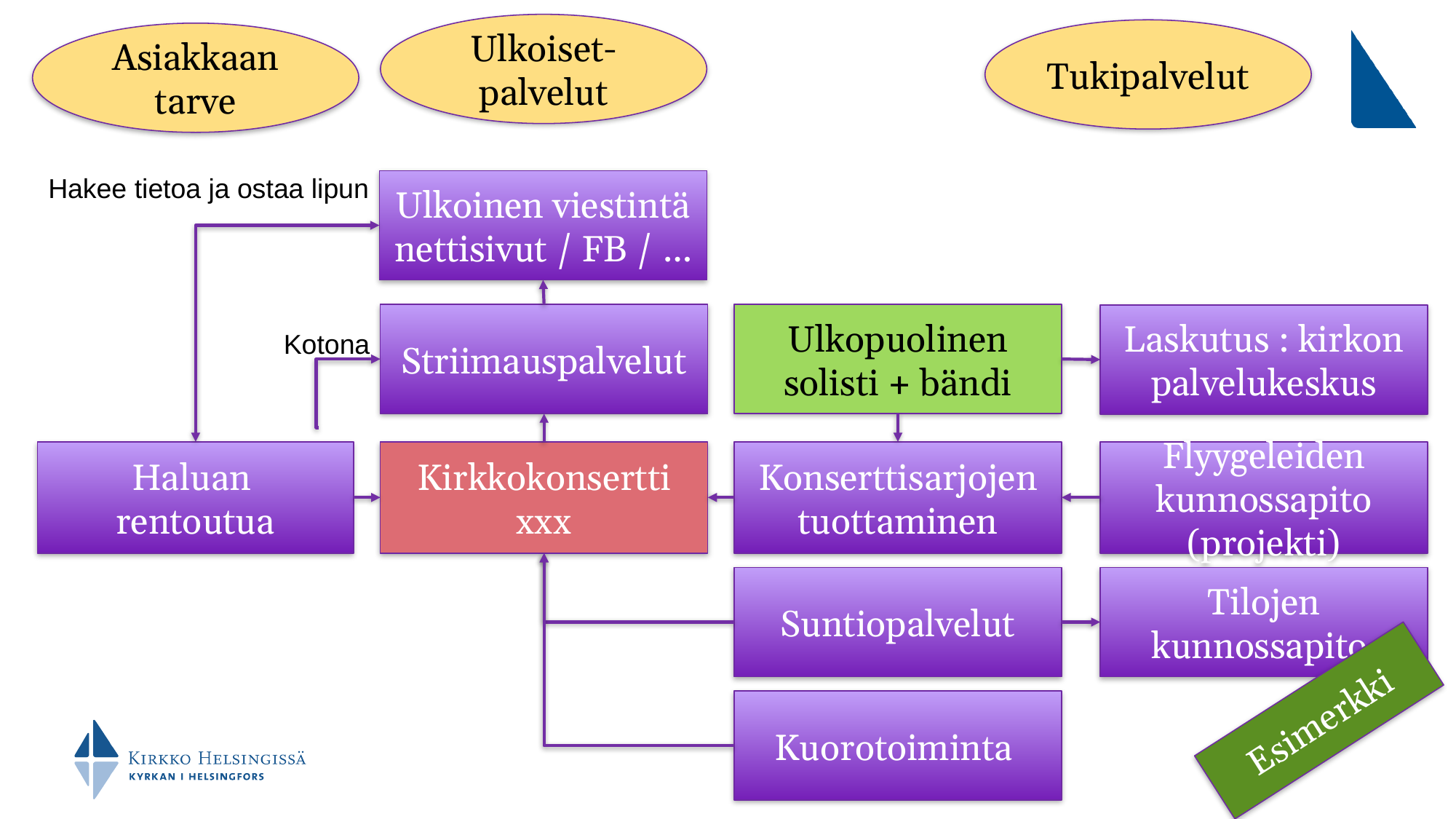

Ulkoiset-palvelut
Tukipalvelut
Asiakkaan tarve
Hakee tietoa ja ostaa lipun
Ulkoinen viestintä nettisivut / FB / …
Striimauspalvelut
Ulkopuolinen solisti + bändi
Laskutus : kirkon palvelukeskus
Kotona
Konserttisarjojen tuottaminen
Haluan
rentoutua
Kirkkokonsertti
xxx
Flyygeleiden kunnossapito (projekti)
Suntiopalvelut
Tilojen kunnossapito
Esimerkki
Kuorotoiminta